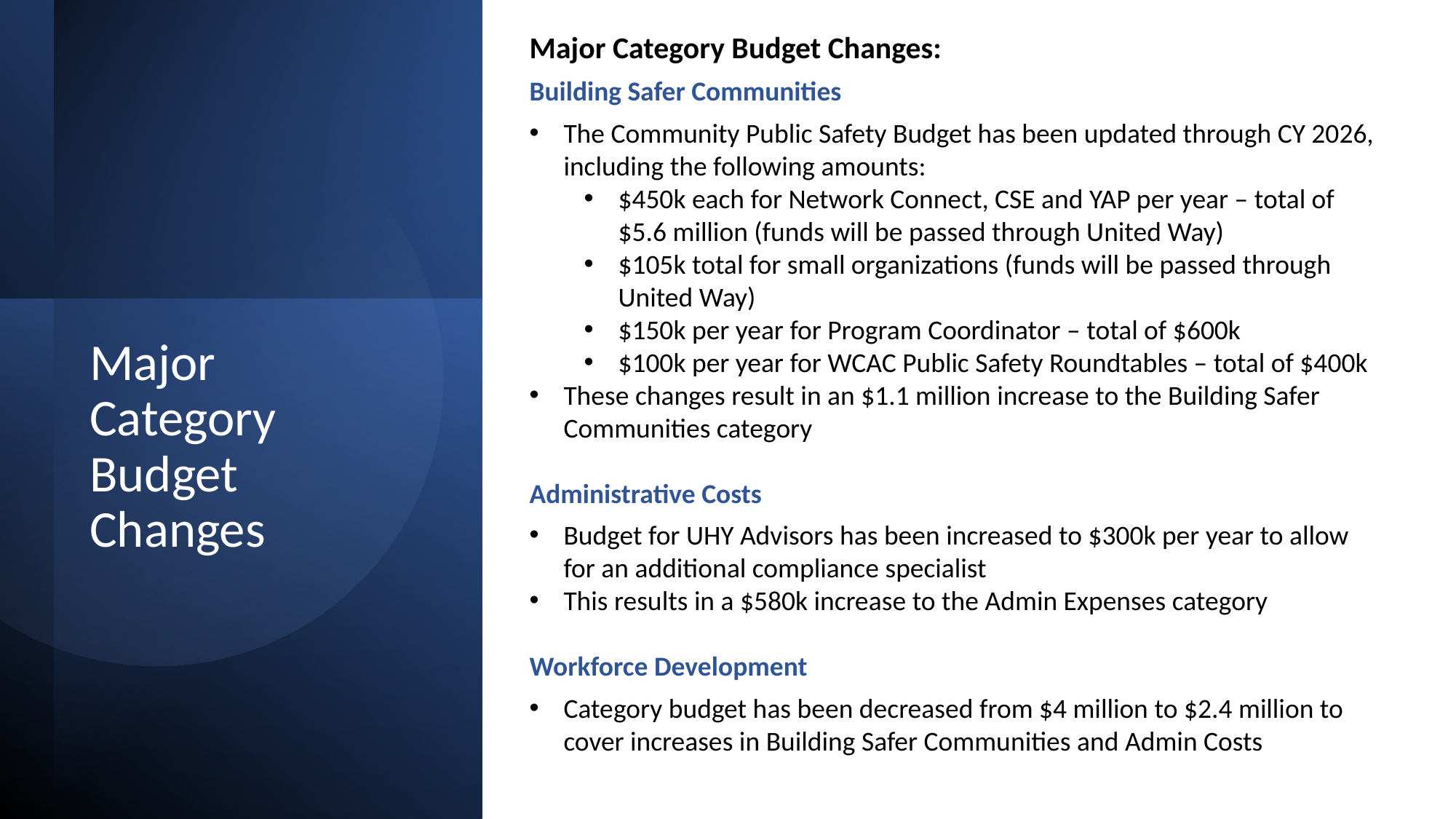

Major Category Budget Changes:
Building Safer Communities
The Community Public Safety Budget has been updated through CY 2026, including the following amounts:
$450k each for Network Connect, CSE and YAP per year – total of $5.6 million (funds will be passed through United Way)
$105k total for small organizations (funds will be passed through United Way)
$150k per year for Program Coordinator – total of $600k
$100k per year for WCAC Public Safety Roundtables – total of $400k
These changes result in an $1.1 million increase to the Building Safer Communities category

Administrative Costs
Budget for UHY Advisors has been increased to $300k per year to allow for an additional compliance specialist
This results in a $580k increase to the Admin Expenses category

Workforce Development
Category budget has been decreased from $4 million to $2.4 million to cover increases in Building Safer Communities and Admin Costs

# Major Category Budget Changes